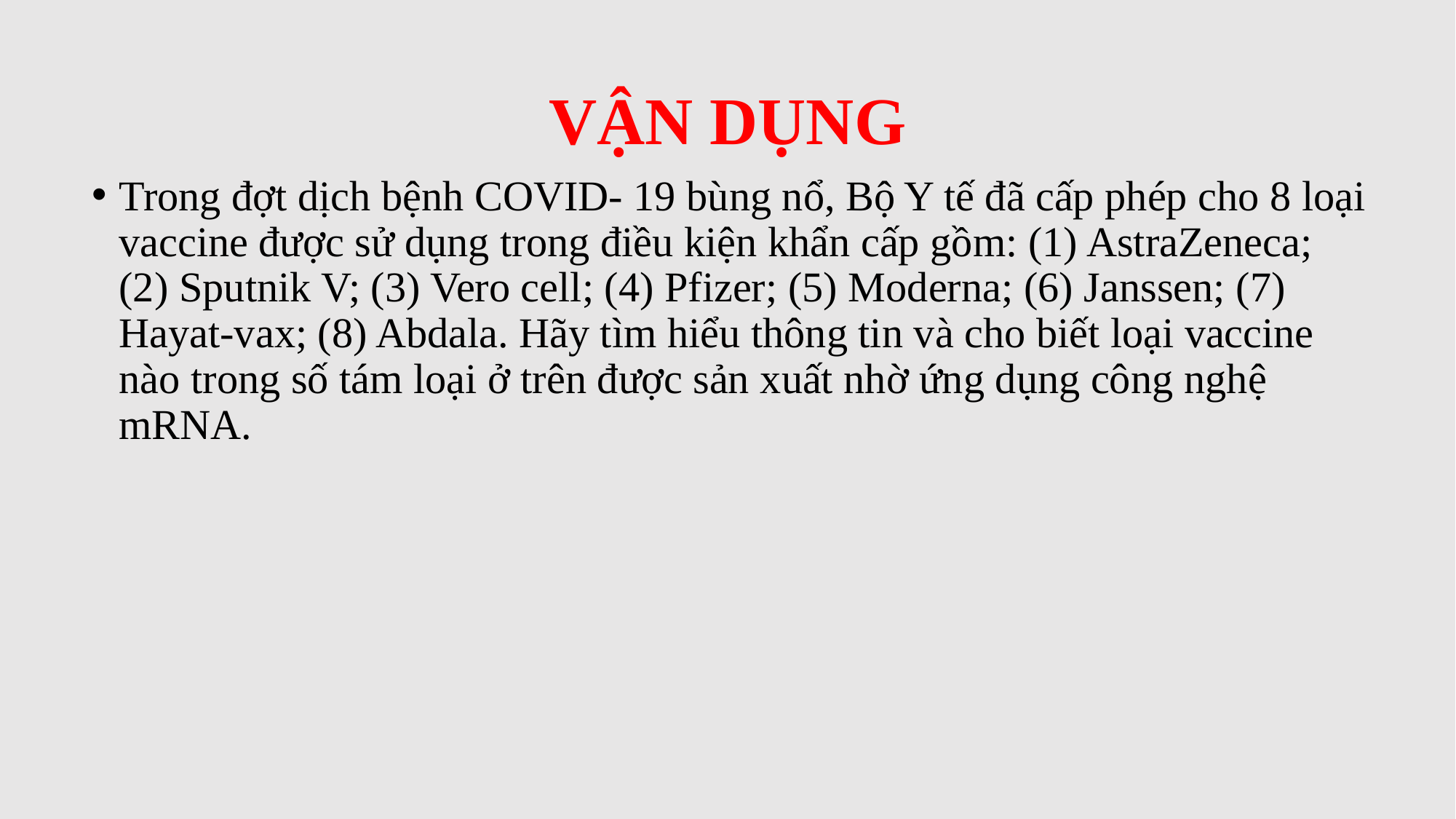

# VẬN DỤNG
Trong đợt dịch bệnh COVID- 19 bùng nổ, Bộ Y tế đã cấp phép cho 8 loại vaccine được sử dụng trong điều kiện khẩn cấp gồm: (1) AstraZeneca; (2) Sputnik V; (3) Vero cell; (4) Pfizer; (5) Moderna; (6) Janssen; (7) Hayat-vax; (8) Abdala. Hãy tìm hiểu thông tin và cho biết loại vaccine nào trong số tám loại ở trên được sản xuất nhờ ứng dụng công nghệ mRNA.